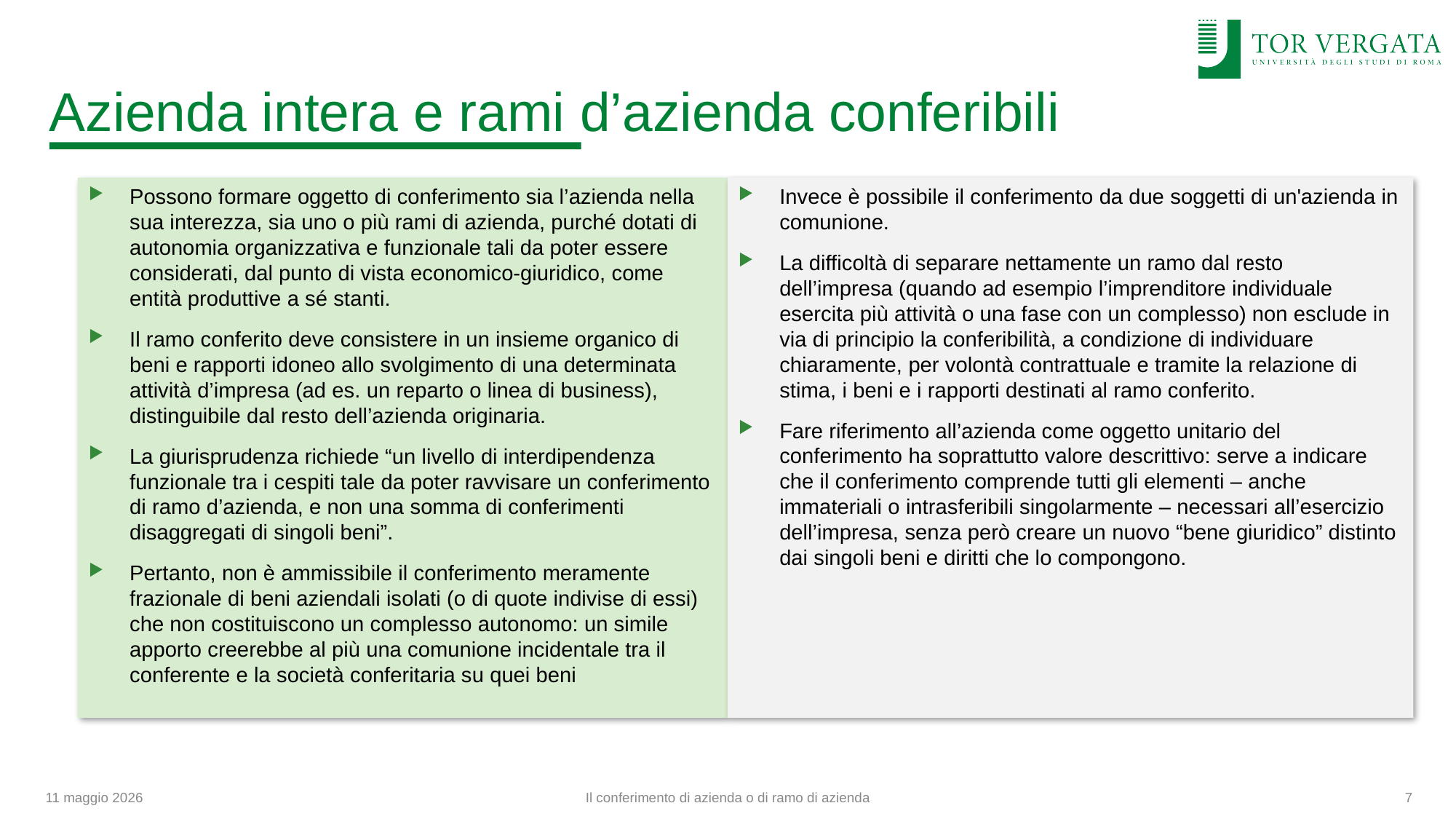

# Azienda intera e rami d’azienda conferibili
Possono formare oggetto di conferimento sia l’azienda nella sua interezza, sia uno o più rami di azienda, purché dotati di autonomia organizzativa e funzionale tali da poter essere considerati, dal punto di vista economico-giuridico, come entità produttive a sé stanti.
Il ramo conferito deve consistere in un insieme organico di beni e rapporti idoneo allo svolgimento di una determinata attività d’impresa (ad es. un reparto o linea di business), distinguibile dal resto dell’azienda originaria.
La giurisprudenza richiede “un livello di interdipendenza funzionale tra i cespiti tale da poter ravvisare un conferimento di ramo d’azienda, e non una somma di conferimenti disaggregati di singoli beni”.
Pertanto, non è ammissibile il conferimento meramente frazionale di beni aziendali isolati (o di quote indivise di essi) che non costituiscono un complesso autonomo: un simile apporto creerebbe al più una comunione incidentale tra il conferente e la società conferitaria su quei beni

Invece è possibile il conferimento da due soggetti di un'azienda in comunione.
La difficoltà di separare nettamente un ramo dal resto dell’impresa (quando ad esempio l’imprenditore individuale esercita più attività o una fase con un complesso) non esclude in via di principio la conferibilità, a condizione di individuare chiaramente, per volontà contrattuale e tramite la relazione di stima, i beni e i rapporti destinati al ramo conferito.
Fare riferimento all’azienda come oggetto unitario del conferimento ha soprattutto valore descrittivo: serve a indicare che il conferimento comprende tutti gli elementi – anche immateriali o intrasferibili singolarmente – necessari all’esercizio dell’impresa, senza però creare un nuovo “bene giuridico” distinto dai singoli beni e diritti che lo compongono.

11 maggio 2026
Il conferimento di azienda o di ramo di azienda
7